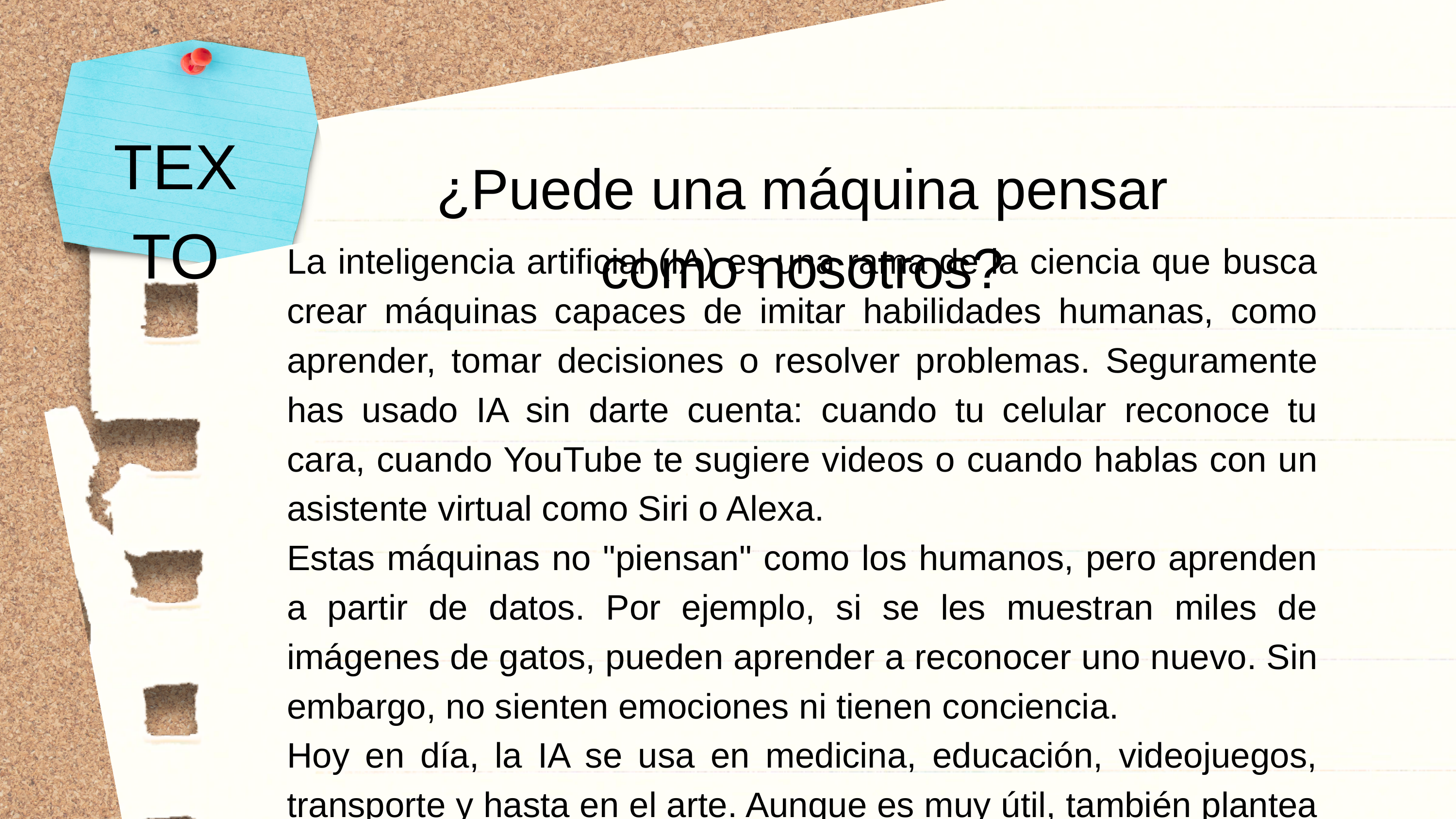

TEXTO
¿Puede una máquina pensar como nosotros?
La inteligencia artificial (IA) es una rama de la ciencia que busca crear máquinas capaces de imitar habilidades humanas, como aprender, tomar decisiones o resolver problemas. Seguramente has usado IA sin darte cuenta: cuando tu celular reconoce tu cara, cuando YouTube te sugiere videos o cuando hablas con un asistente virtual como Siri o Alexa.
Estas máquinas no "piensan" como los humanos, pero aprenden a partir de datos. Por ejemplo, si se les muestran miles de imágenes de gatos, pueden aprender a reconocer uno nuevo. Sin embargo, no sienten emociones ni tienen conciencia.
Hoy en día, la IA se usa en medicina, educación, videojuegos, transporte y hasta en el arte. Aunque es muy útil, también plantea desafíos: ¿qué pasa si una IA comete errores? ¿Podría reemplazar algunos trabajos? Por eso, es importante aprender sobre ella y usarla con responsabilidad.